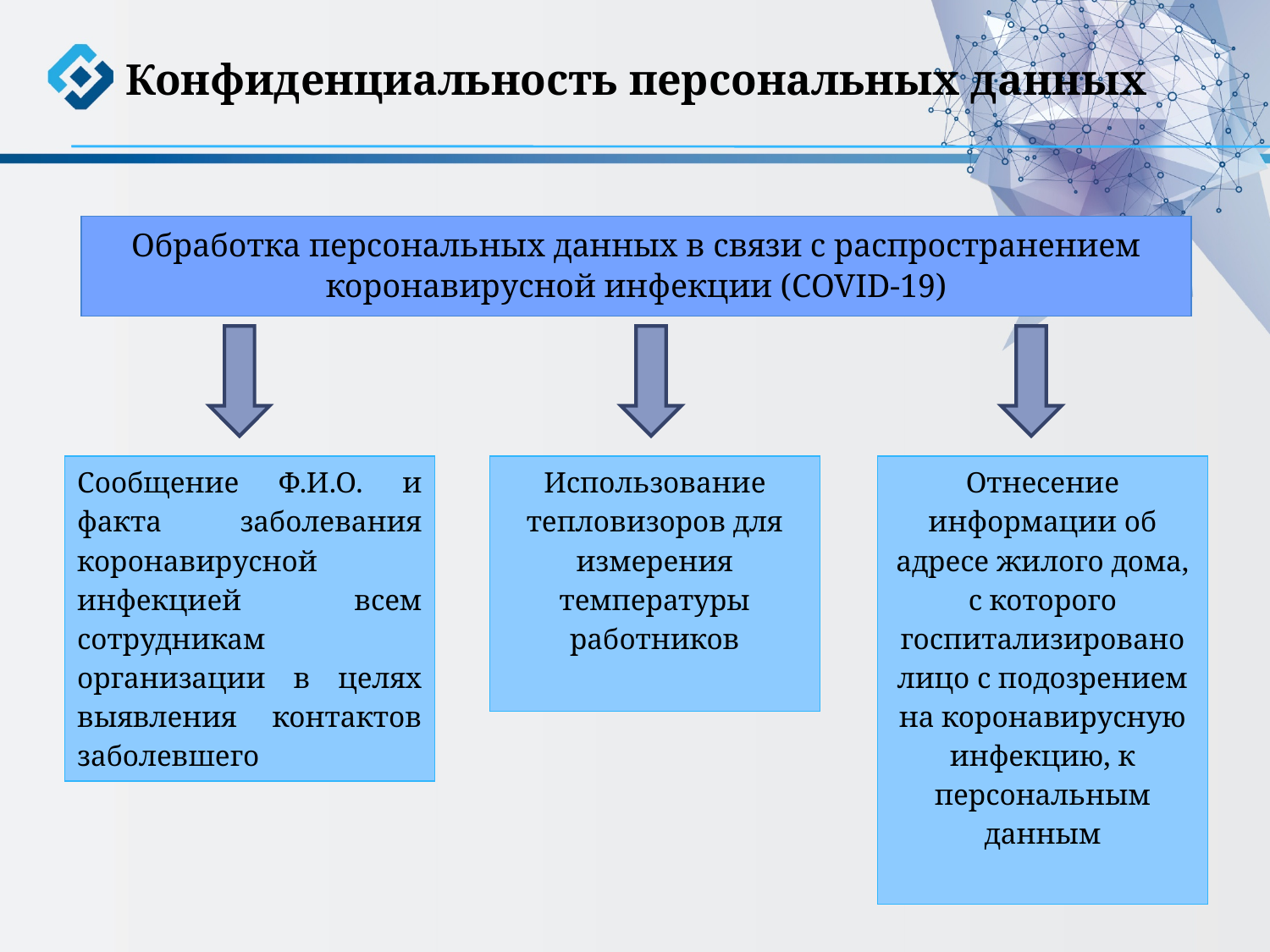

Конфиденциальность персональных данных
| Обработка персональных данных в связи с распространением коронавирусной инфекции (COVID-19) |
| --- |

| Cообщение Ф.И.О. и факта заболевания коронавирусной инфекцией всем сотрудникам организации в целях выявления контактов заболевшего |
| --- |
| Использование тепловизоров для измерения температуры работников |
| --- |
| Отнесение информации об адресе жилого дома, с которого госпитализировано лицо с подозрением на коронавирусную инфекцию, к персональным данным |
| --- |